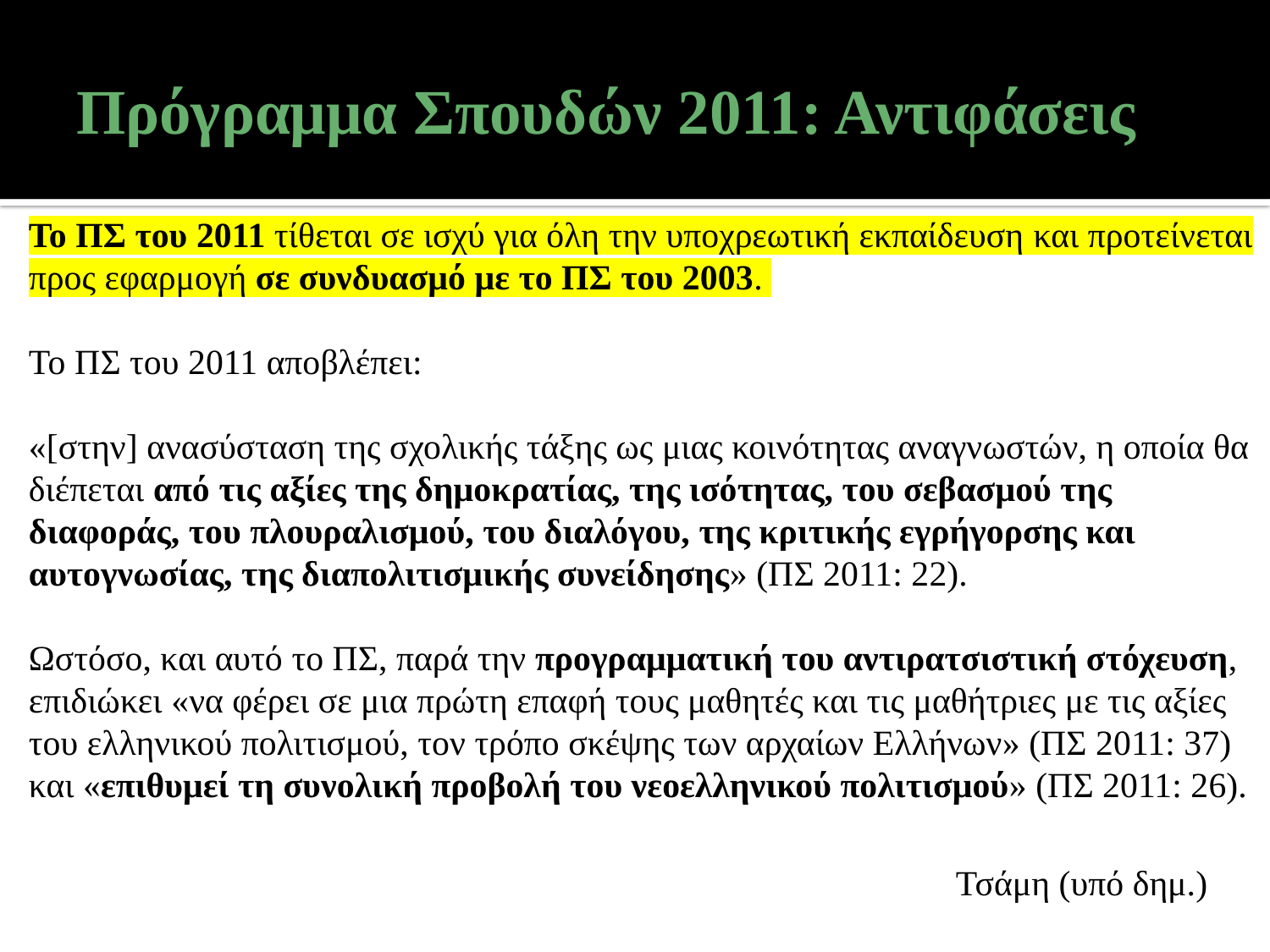

# Πρόγραμμα Σπουδών 2011: Αντιφάσεις
Το ΠΣ του 2011 τίθεται σε ισχύ για όλη την υποχρεωτική εκπαίδευση και προτείνεται προς εφαρμογή σε συνδυασμό με το ΠΣ του 2003.

Το ΠΣ του 2011 αποβλέπει:

«[στην] ανασύσταση της σχολικής τάξης ως μιας κοινότητας αναγνωστών, η οποία θα διέπεται από τις αξίες της δημοκρατίας, της ισότητας, του σεβασμού της διαφοράς, του πλουραλισμού, του διαλόγου, της κριτικής εγρήγορσης και αυτογνωσίας, της διαπολιτισμικής συνείδησης» (ΠΣ 2011: 22).

Ωστόσο, και αυτό το ΠΣ, παρά την προγραμματική του αντιρατσιστική στόχευση, επιδιώκει «να φέρει σε μια πρώτη επαφή τους μαθητές και τις μαθήτριες με τις αξίες του ελληνικού πολιτισμού, τον τρόπο σκέψης των αρχαίων Ελλήνων» (ΠΣ 2011: 37) και «επιθυμεί τη συνολική προβολή του νεοελληνικού πολιτισμού» (ΠΣ 2011: 26).

                                        Τσάμη (υπό δημ.)